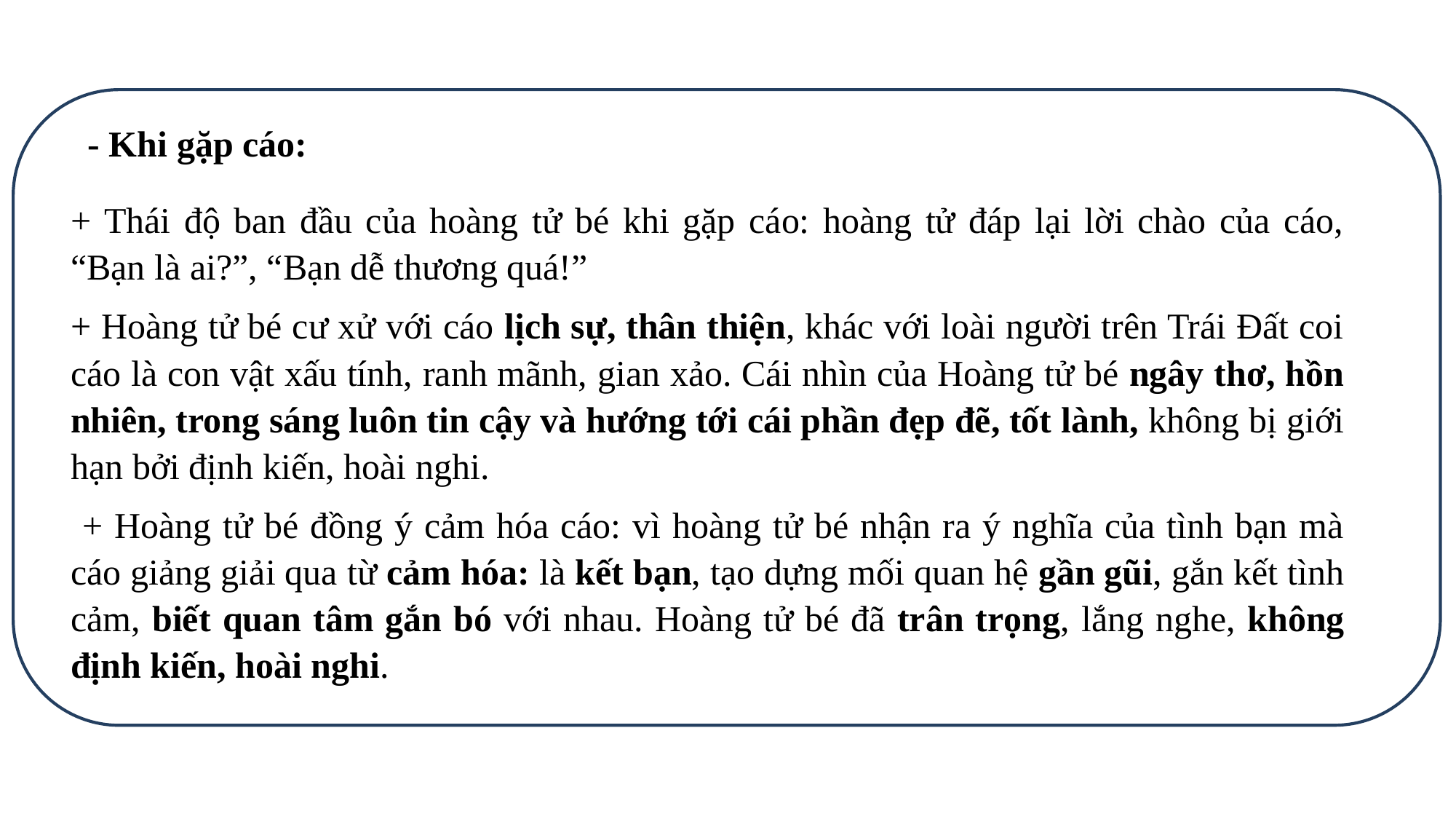

- Khi gặp cáo:
+ Thái độ ban đầu của hoàng tử bé khi gặp cáo: hoàng tử đáp lại lời chào của cáo, “Bạn là ai?”, “Bạn dễ thương quá!”
+ Hoàng tử bé cư xử với cáo lịch sự, thân thiện, khác với loài người trên Trái Đất coi cáo là con vật xấu tính, ranh mãnh, gian xảo. Cái nhìn của Hoàng tử bé ngây thơ, hồn nhiên, trong sáng luôn tin cậy và hướng tới cái phần đẹp đẽ, tốt lành, không bị giới hạn bởi định kiến, hoài nghi.
 + Hoàng tử bé đồng ý cảm hóa cáo: vì hoàng tử bé nhận ra ý nghĩa của tình bạn mà cáo giảng giải qua từ cảm hóa: là kết bạn, tạo dựng mối quan hệ gần gũi, gắn kết tình cảm, biết quan tâm gắn bó với nhau. Hoàng tử bé đã trân trọng, lắng nghe, không định kiến, hoài nghi.